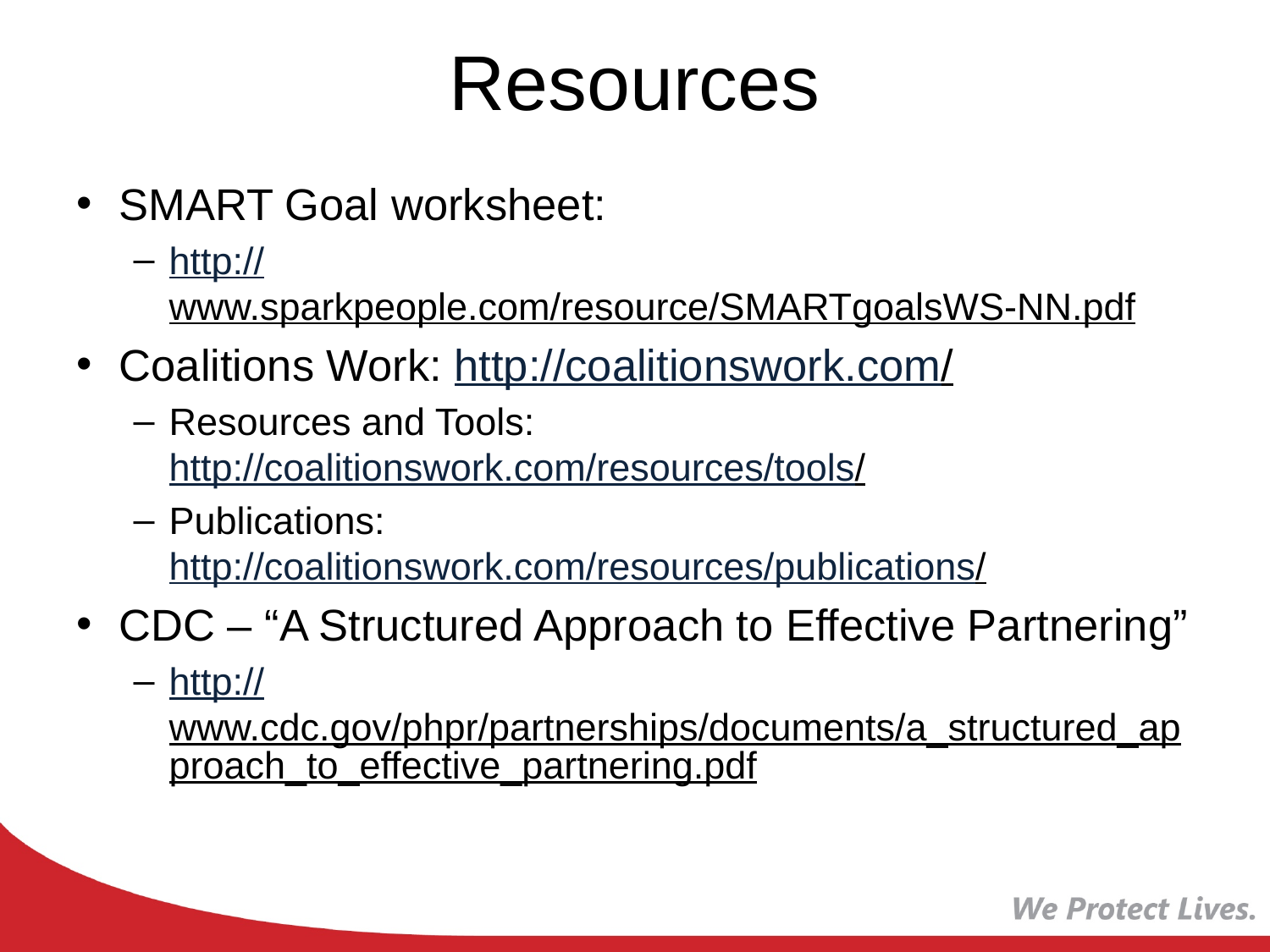

# Resources
SMART Goal worksheet:
http://www.sparkpeople.com/resource/SMARTgoalsWS-NN.pdf
Coalitions Work: http://coalitionswork.com/
Resources and Tools: http://coalitionswork.com/resources/tools/
Publications: http://coalitionswork.com/resources/publications/
CDC – “A Structured Approach to Effective Partnering”
http://www.cdc.gov/phpr/partnerships/documents/a_structured_approach_to_effective_partnering.pdf